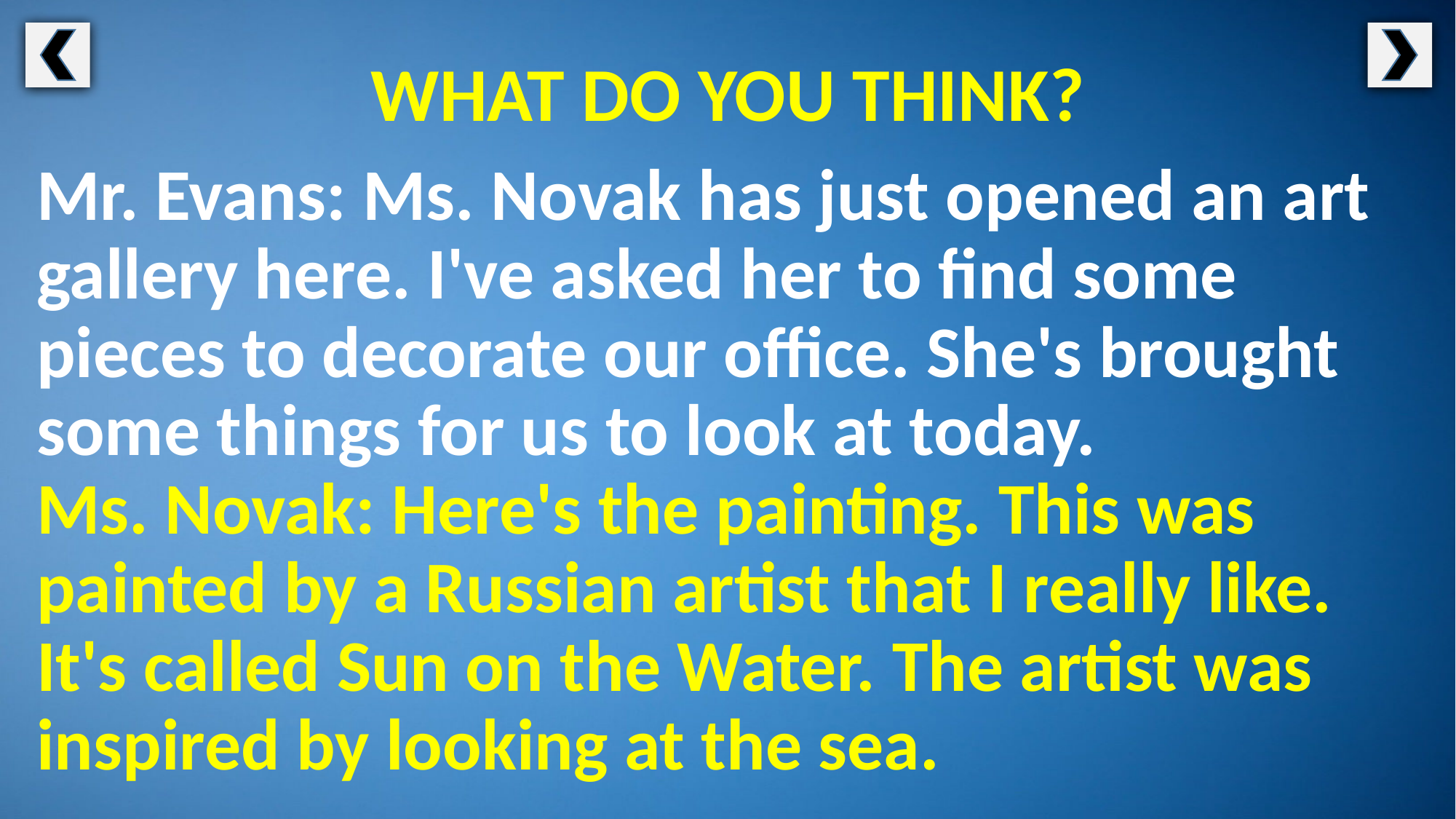

WHAT DO YOU THINK?
Mr. Evans: Ms. Novak has just opened an art gallery here. I've asked her to find some pieces to decorate our office. She's brought some things for us to look at today.
Ms. Novak: Here's the painting. This was painted by a Russian artist that I really like. It's called Sun on the Water. The artist was inspired by looking at the sea.